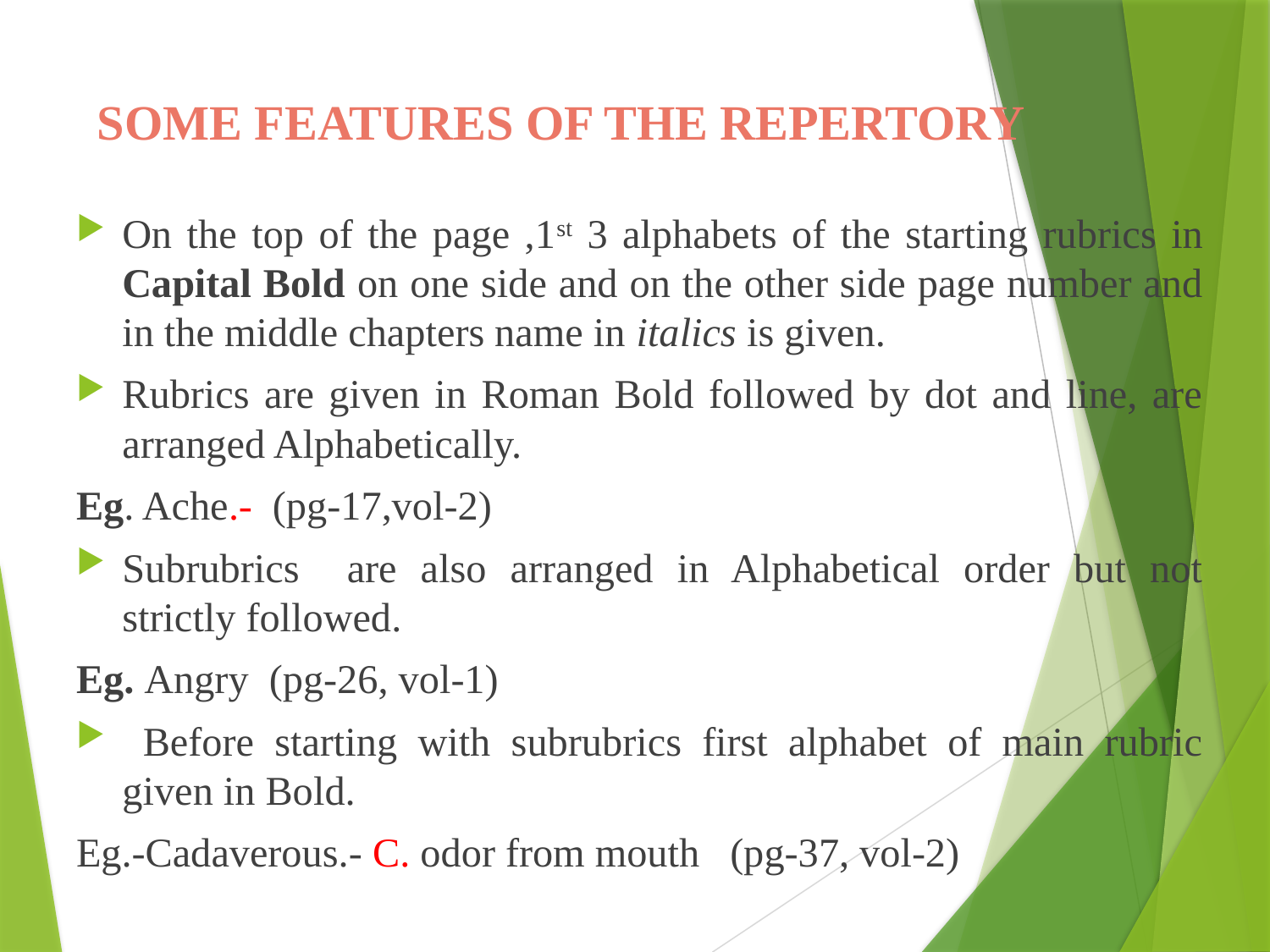

# SOME FEATURES OF THE REPERTORY
On the top of the page ,1st 3 alphabets of the starting rubrics in Capital Bold on one side and on the other side page number and in the middle chapters name in italics is given.
Rubrics are given in Roman Bold followed by dot and line, are arranged Alphabetically.
Eg. Ache.-  (pg-17,vol-2)
Subrubrics  are also arranged in Alphabetical order but not strictly followed.
Eg. Angry  (pg-26, vol-1)
 Before starting with subrubrics first alphabet of main rubric given in Bold.
Eg.-Cadaverous.- C. odor from mouth   (pg-37, vol-2)